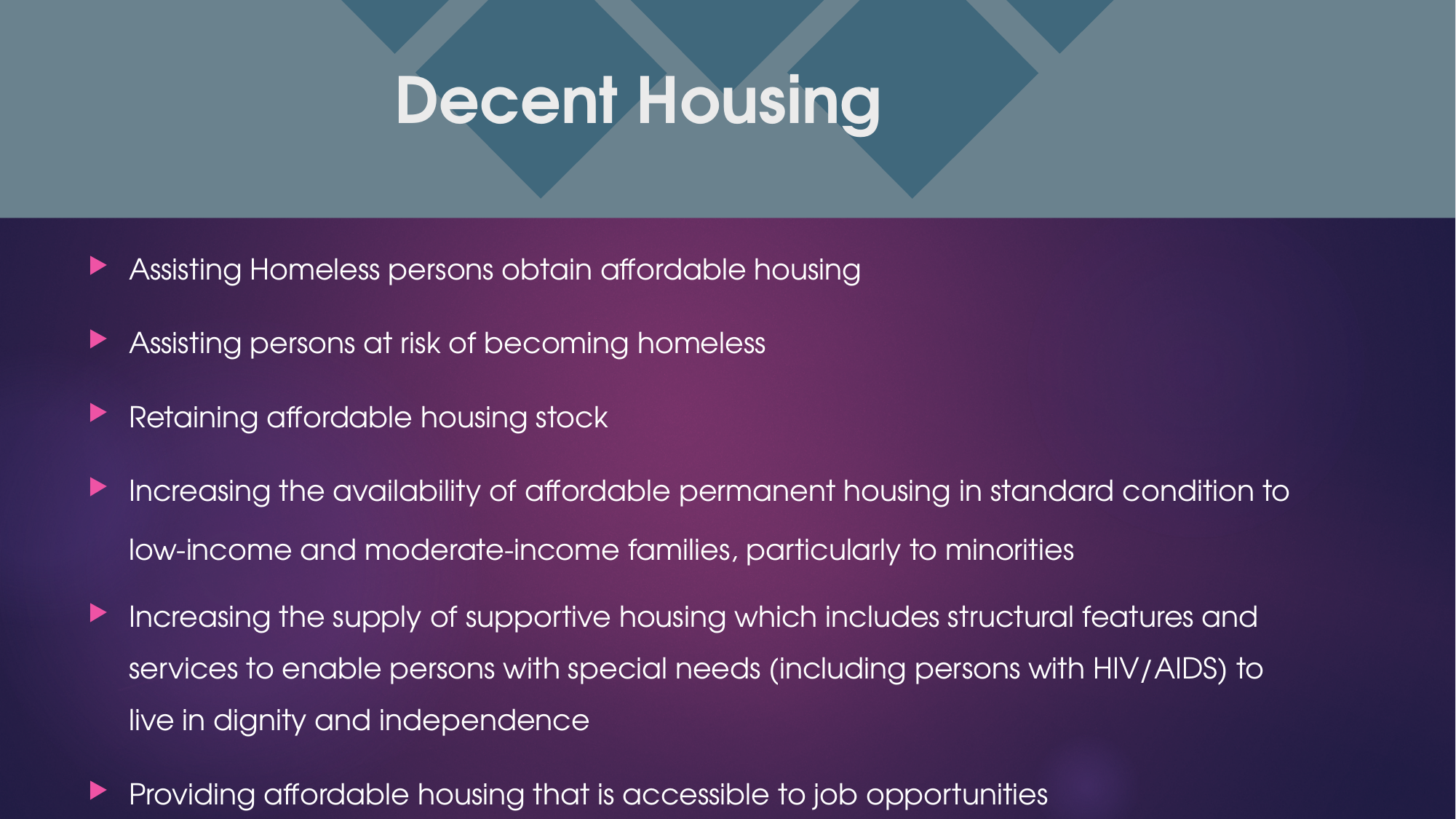

# Decent Housing
Assisting Homeless persons obtain affordable housing
Assisting persons at risk of becoming homeless
Retaining affordable housing stock
Increasing the availability of affordable permanent housing in standard condition to low-income and moderate-income families, particularly to minorities
Increasing the supply of supportive housing which includes structural features and services to enable persons with special needs (including persons with HIV/AIDS) to live in dignity and independence
Providing affordable housing that is accessible to job opportunities